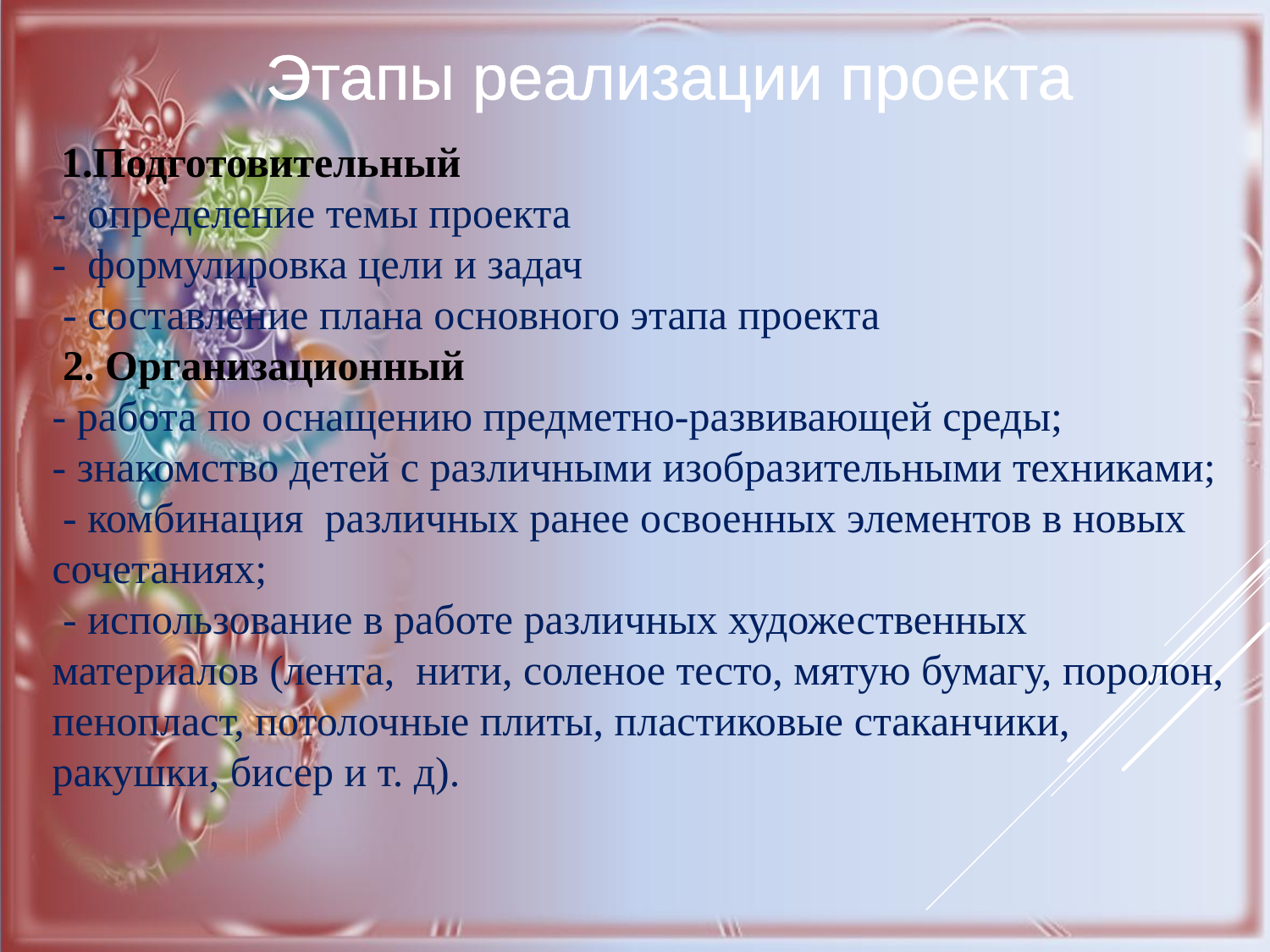

Этапы реализации проекта

 1.Подготовительный
-  определение темы проекта
-  формулировка цели и задач
 - составление плана основного этапа проекта
 2. Организационный
- работа по оснащению предметно-развивающей среды;
- знакомство детей с различными изобразительными техниками;
 - комбинация  различных ранее освоенных элементов в новых сочетаниях;
 - использование в работе различных художественных материалов (лента,  нити, соленое тесто, мятую бумагу, поролон, пенопласт, потолочные плиты, пластиковые стаканчики, ракушки, бисер и т. д).